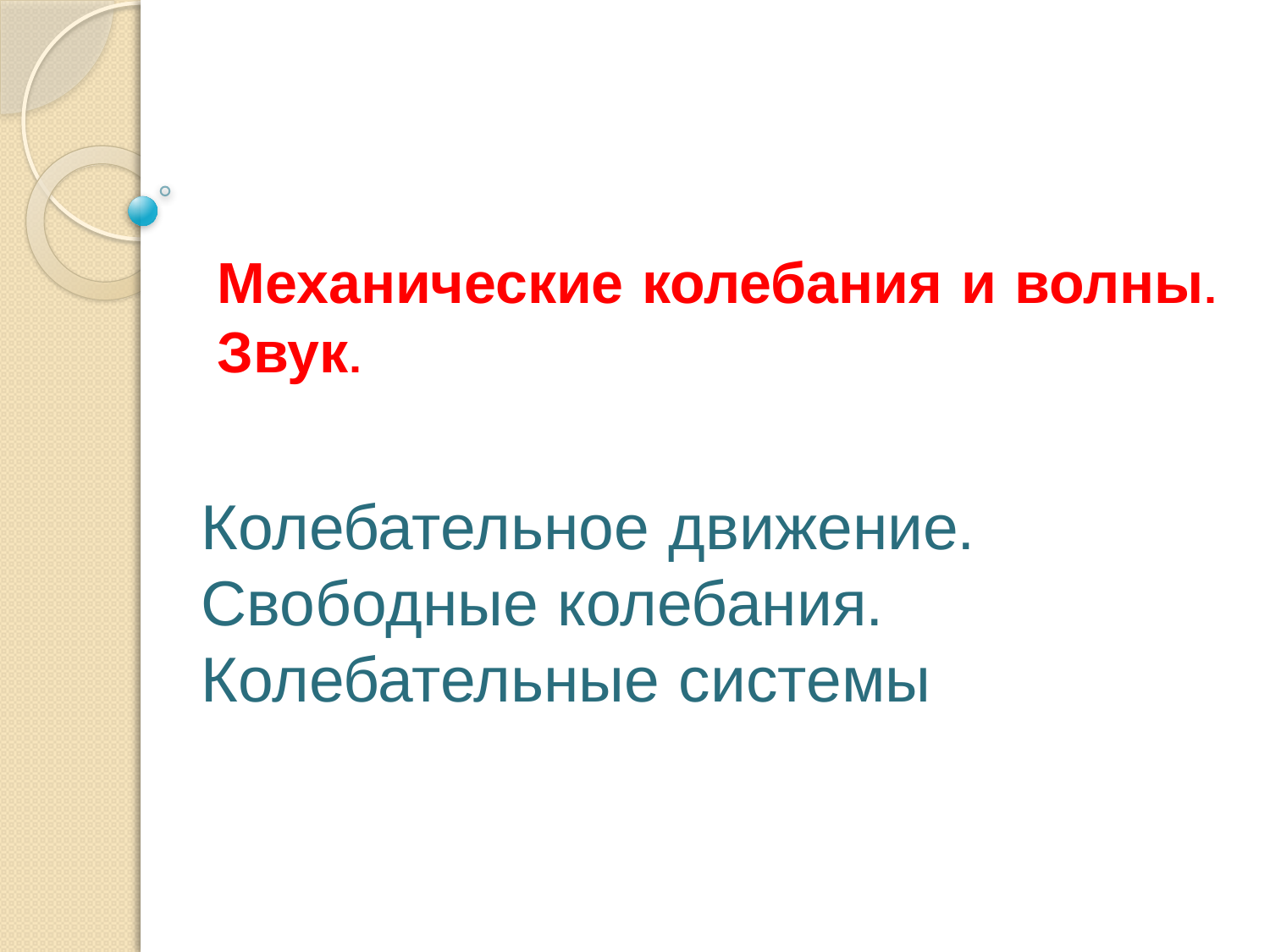

# Механические колебания и волны. Звук.
Колебательное движение. Свободные колебания. Колебательные системы